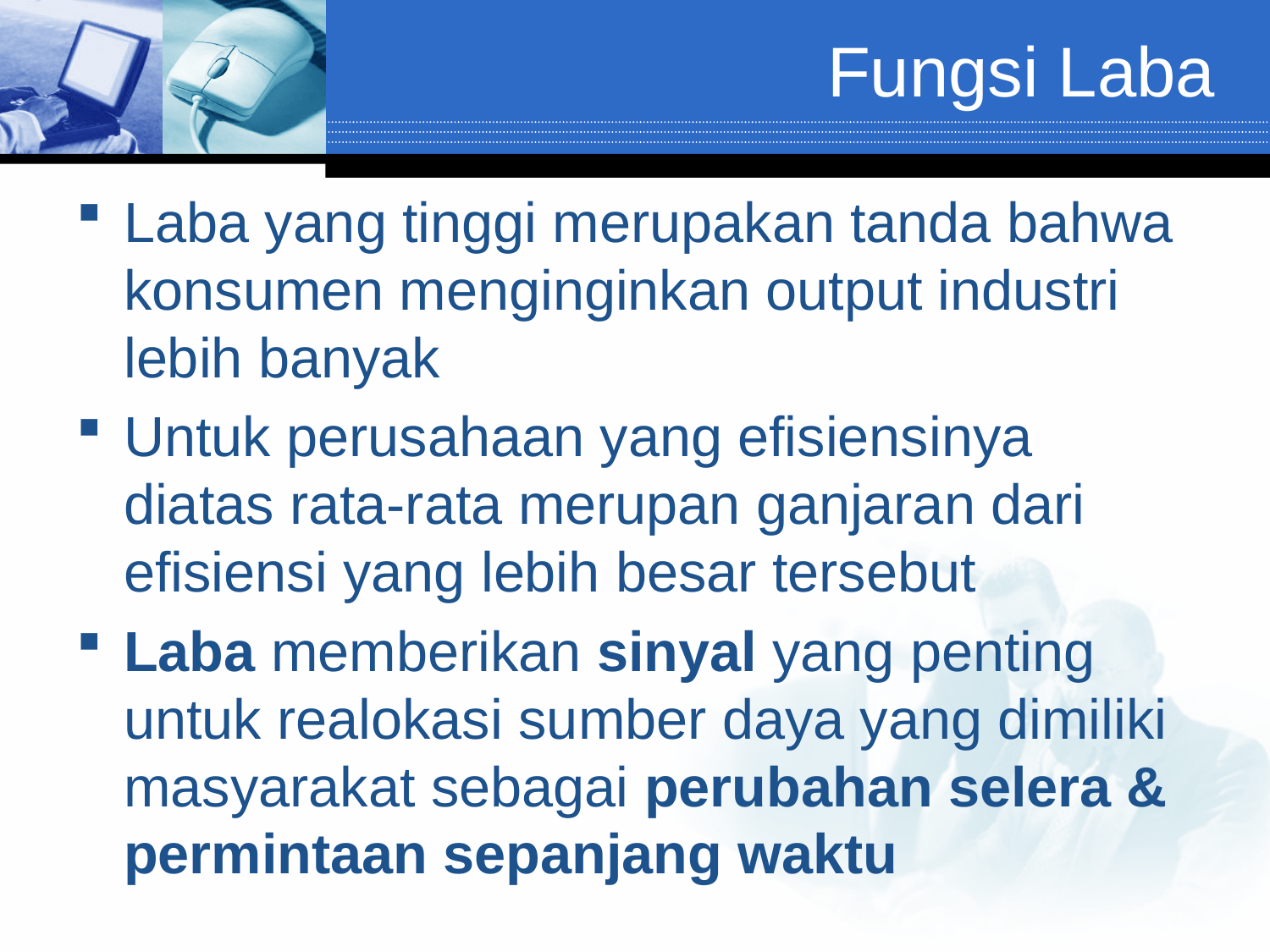

# Fungsi Laba
Laba yang tinggi merupakan tanda bahwa konsumen menginginkan output industri lebih banyak
Untuk perusahaan yang efisiensinya diatas rata-rata merupan ganjaran dari efisiensi yang lebih besar tersebut
Laba memberikan sinyal yang penting untuk realokasi sumber daya yang dimiliki masyarakat sebagai perubahan selera &  permintaan sepanjang waktu